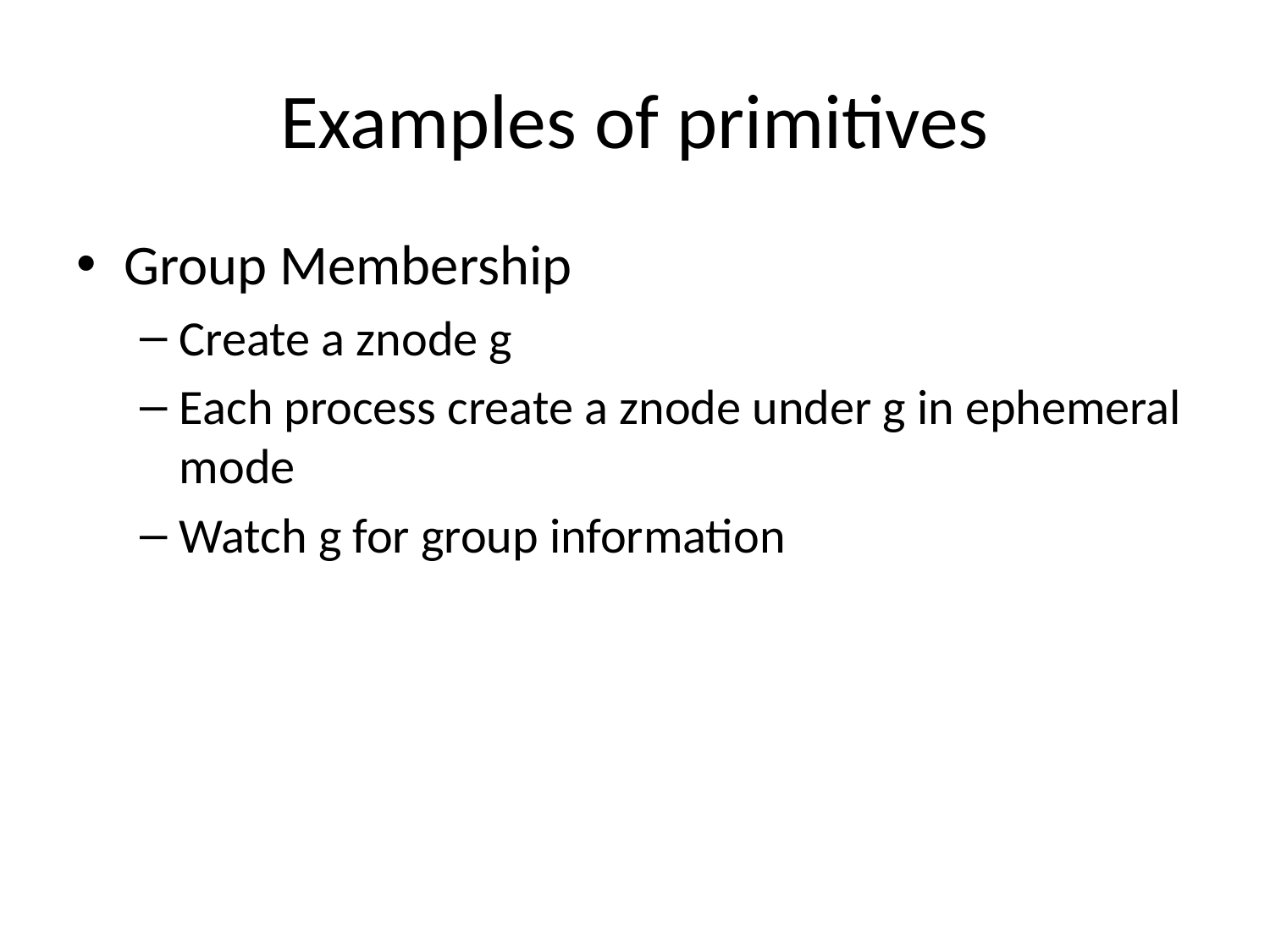

# Examples of primitives
Group Membership
Create a znode g
Each process create a znode under g in ephemeral mode
Watch g for group information